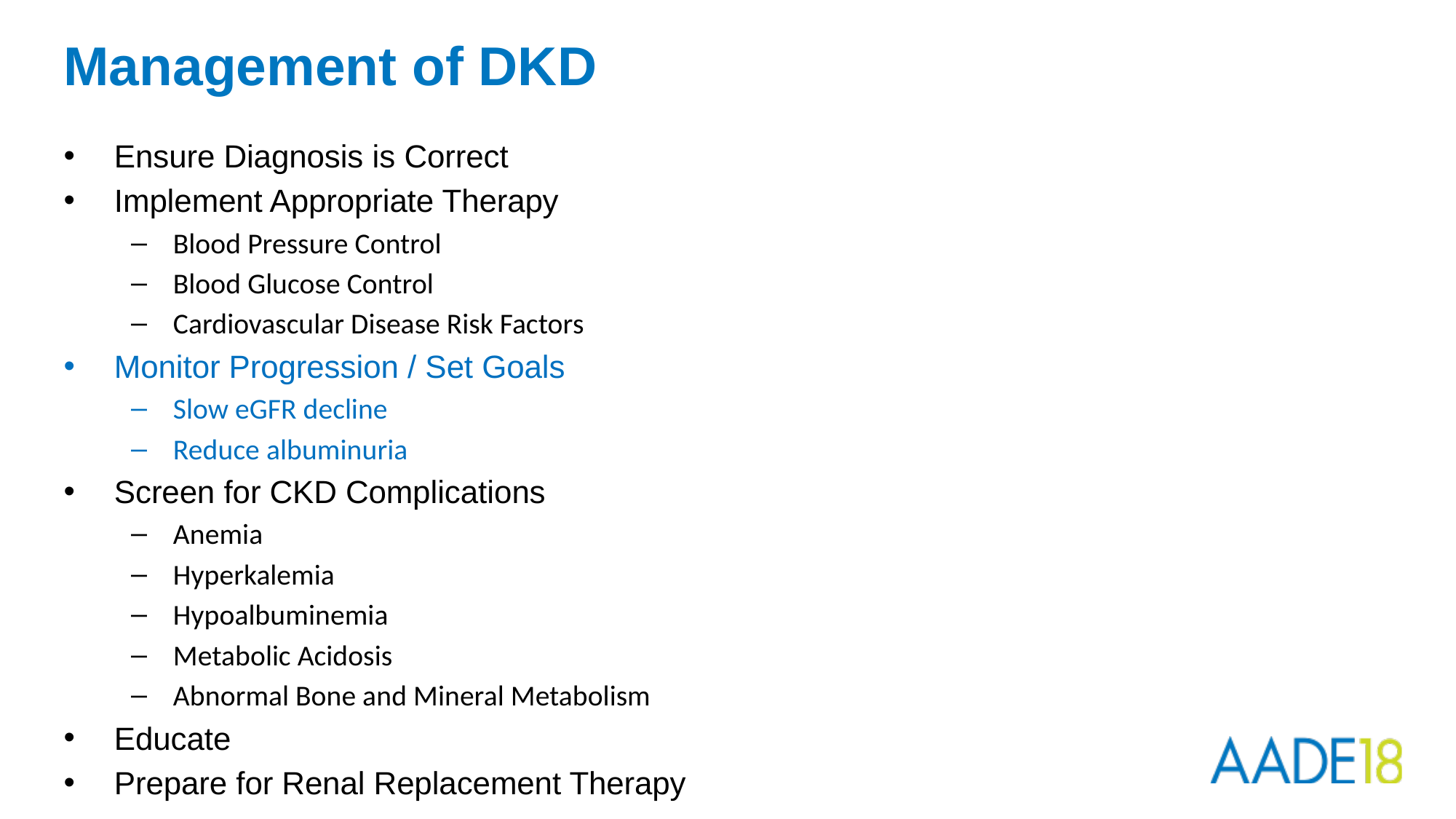

# Management of DKD
Ensure Diagnosis is Correct
Implement Appropriate Therapy
Blood Pressure Control
Blood Glucose Control
Cardiovascular Disease Risk Factors
Monitor Progression / Set Goals
Slow eGFR decline
Reduce albuminuria
Screen for CKD Complications
Anemia
Hyperkalemia
Hypoalbuminemia
Metabolic Acidosis
Abnormal Bone and Mineral Metabolism
Educate
Prepare for Renal Replacement Therapy